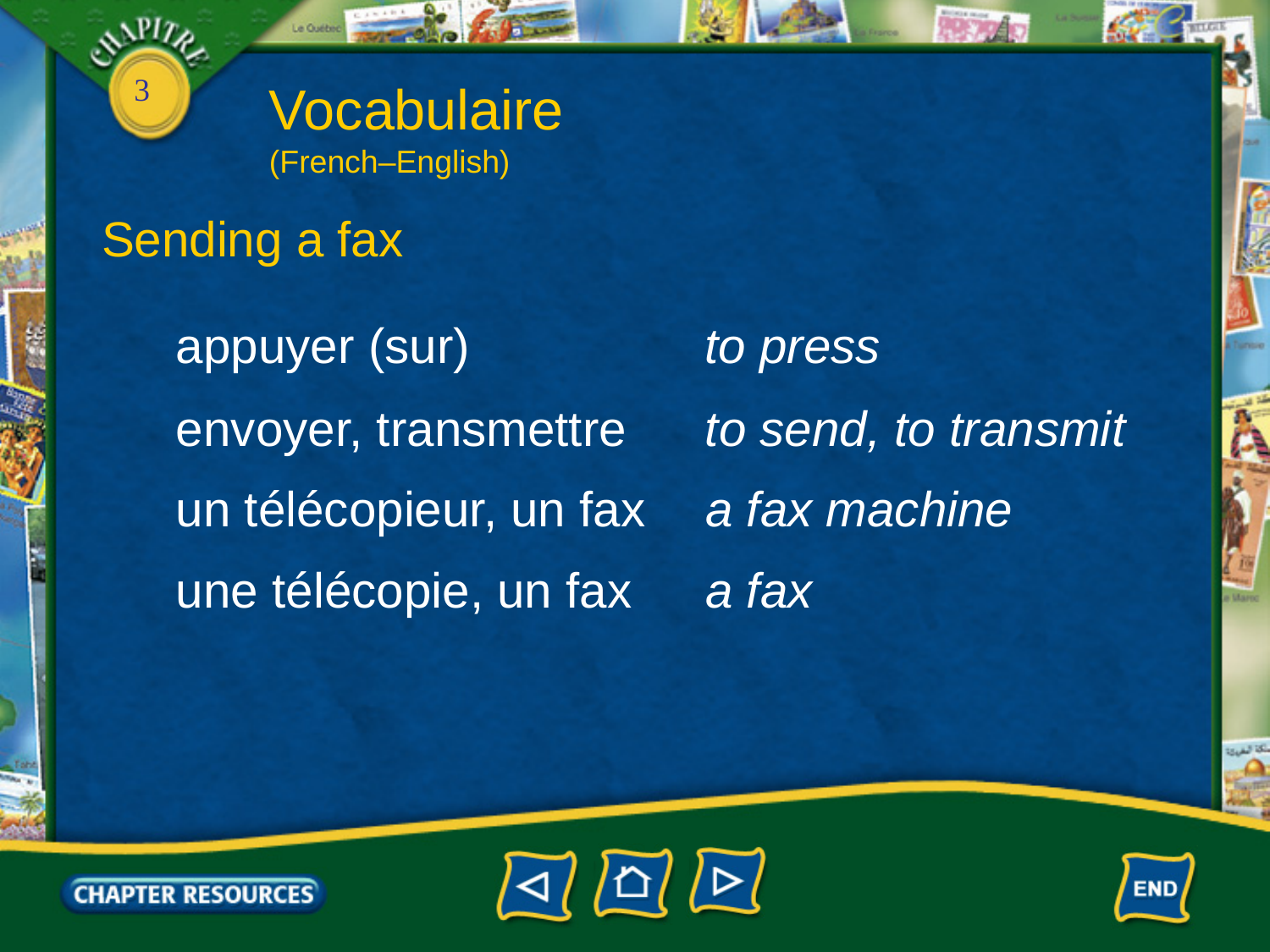

Vocabulaire
(French–English)
Sending a fax
appuyer (sur)
to press
envoyer, transmettre
to send, to transmit
un télécopieur, un fax
a fax machine
une télécopie, un fax
a fax